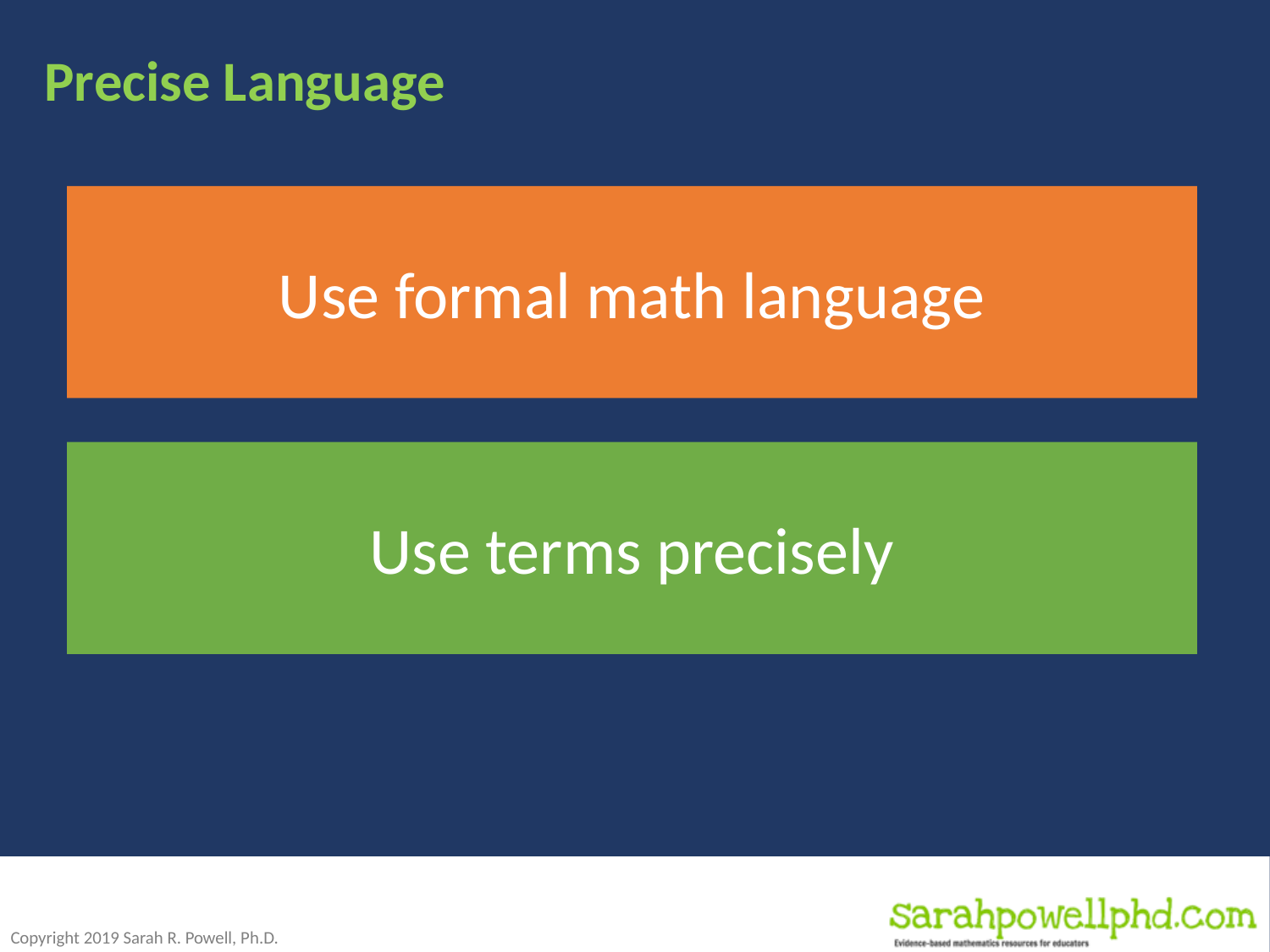

# Precise Language
Use formal math language
concise
Use terms precisely